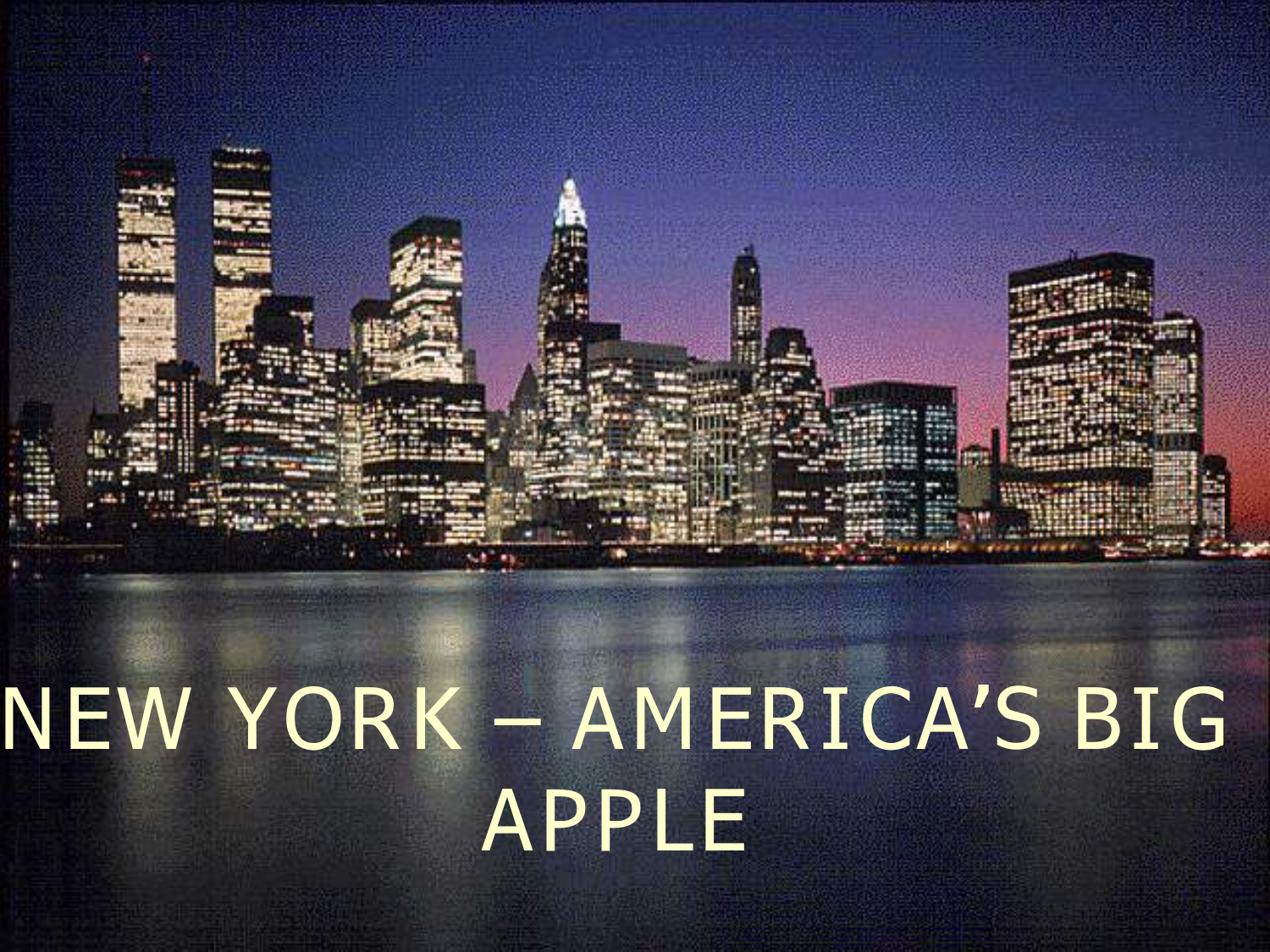

# NEW YORK – AMERICA’S BIG APPLE